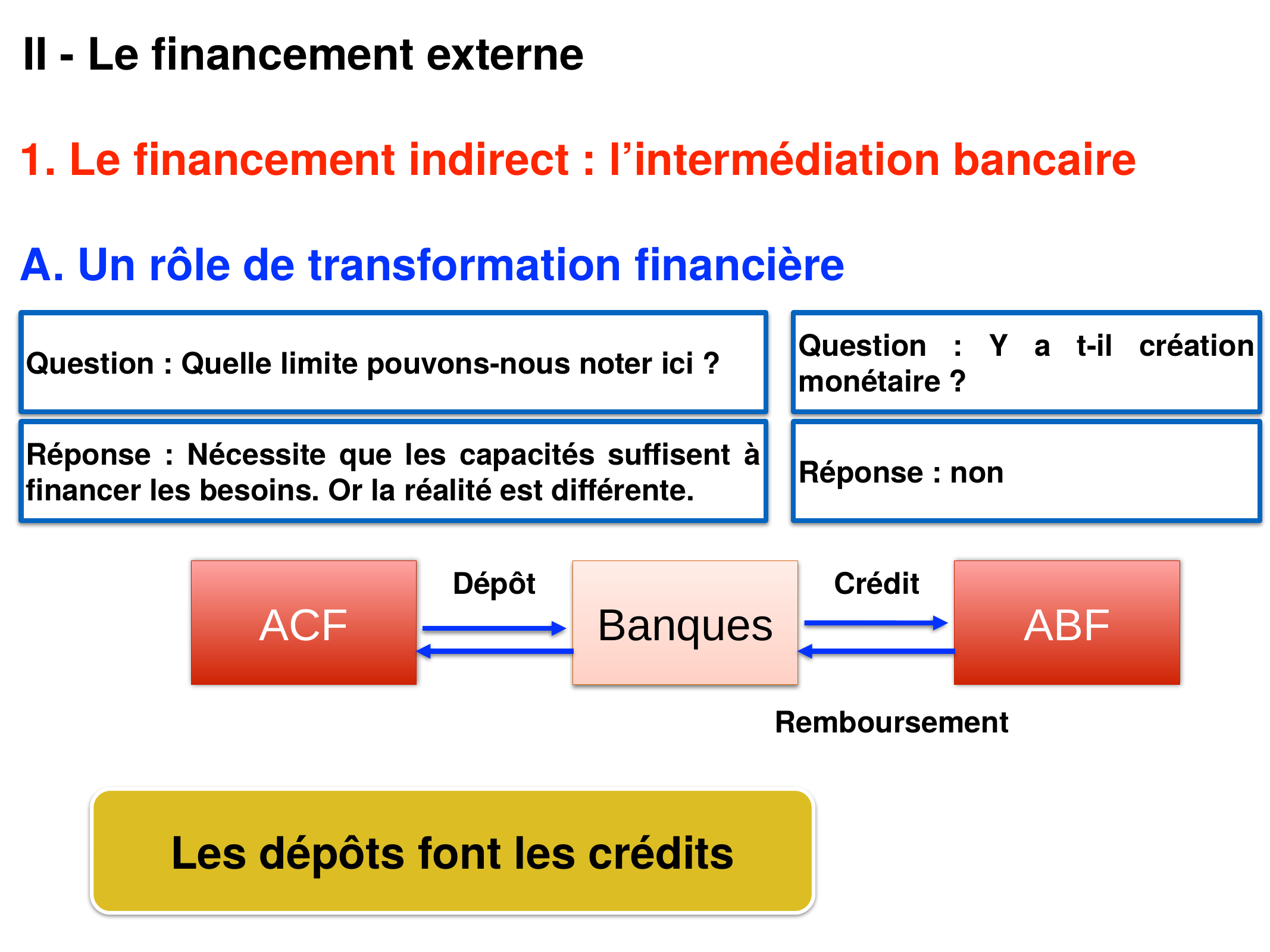

II - Le financement externe
1. Le financement indirect : l’intermédiation bancaire
A. Un rôle de transformation financière
Question : Quelle limite pouvons-nous noter ici ?
Question : Y a t-il création monétaire ?
Réponse : Nécessite que les capacités suffisent à financer les besoins. Or la réalité est différente.
Réponse : non
Dépôt
Crédit
ACF
Banques
ABF

Remboursement
Les dépôts font les crédits